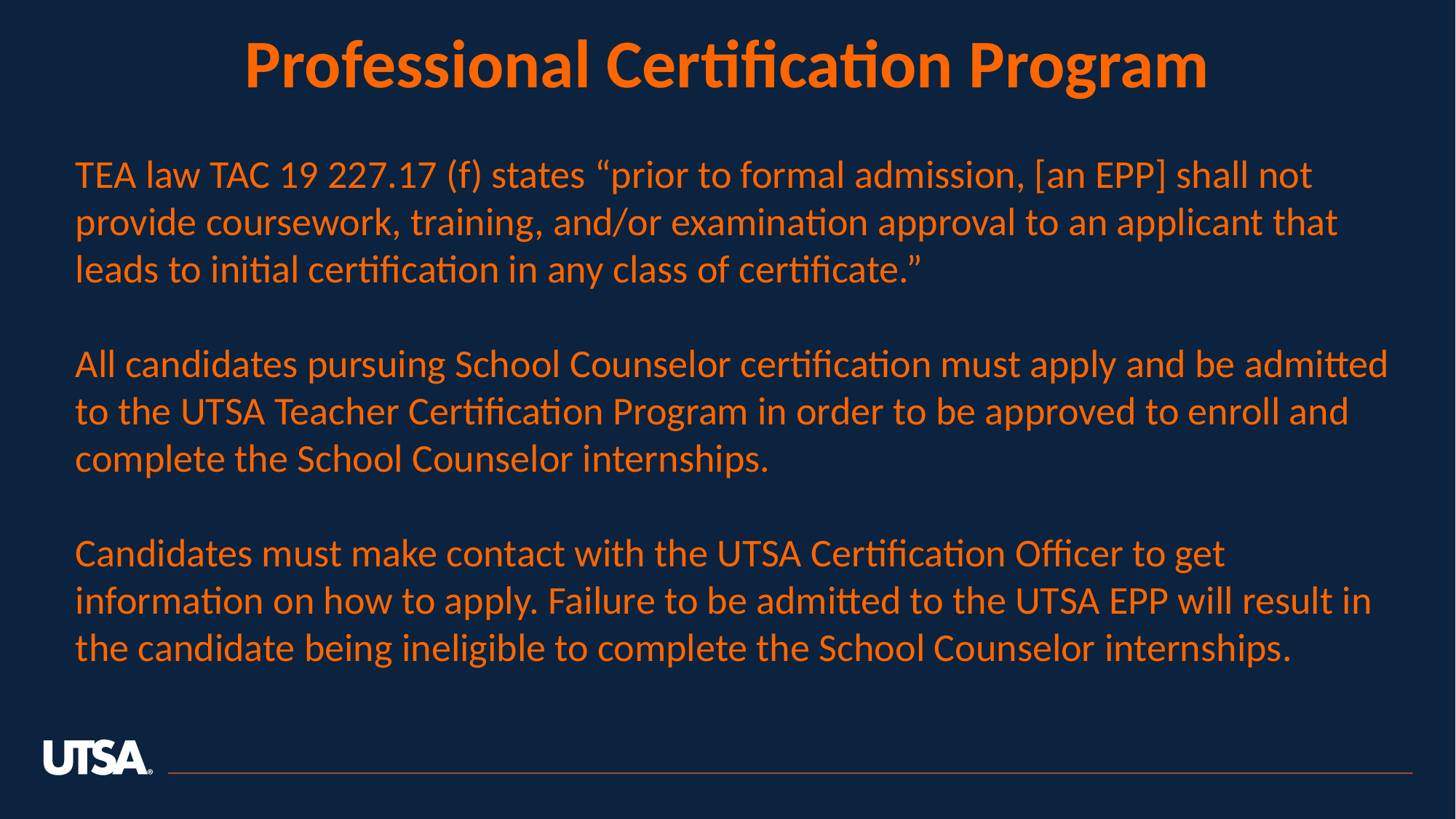

Professional Certification Program
TEA law TAC 19 227.17 (f) states “prior to formal admission, [an EPP] shall not provide coursework, training, and/or examination approval to an applicant that leads to initial certification in any class of certificate.”

All candidates pursuing School Counselor certification must apply and be admitted to the UTSA Teacher Certification Program in order to be approved to enroll and complete the School Counselor internships.

Candidates must make contact with the UTSA Certification Officer to get information on how to apply. Failure to be admitted to the UTSA EPP will result in the candidate being ineligible to complete the School Counselor internships.